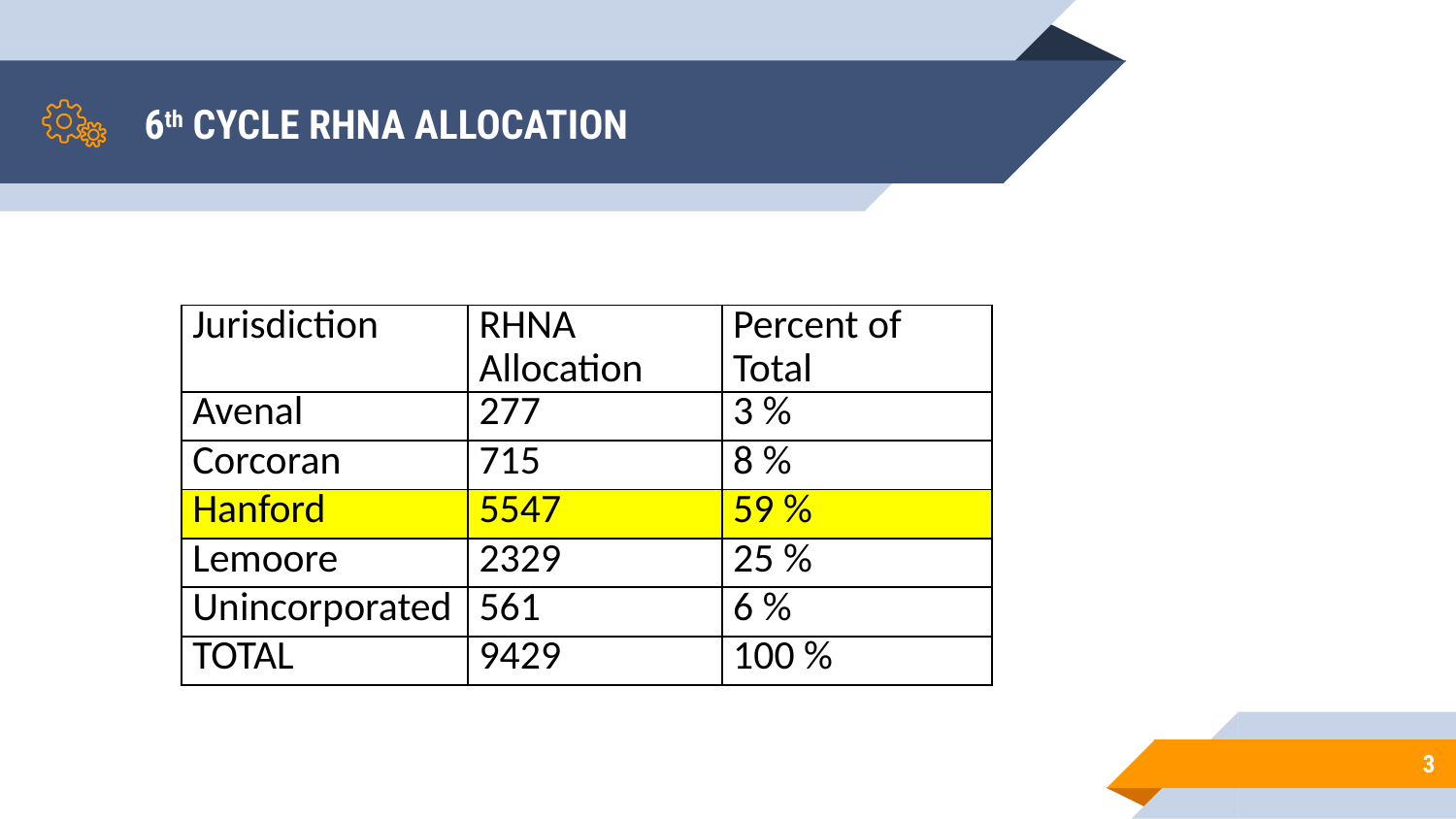

# 6th CYCLE RHNA ALLOCATION

| Jurisdiction | RHNA Allocation | Percent of Total |
| --- | --- | --- |
| Avenal | 277 | 3 % |
| Corcoran | 715 | 8 % |
| Hanford | 5547 | 59 % |
| Lemoore | 2329 | 25 % |
| Unincorporated | 561 | 6 % |
| TOTAL | 9429 | 100 % |
3